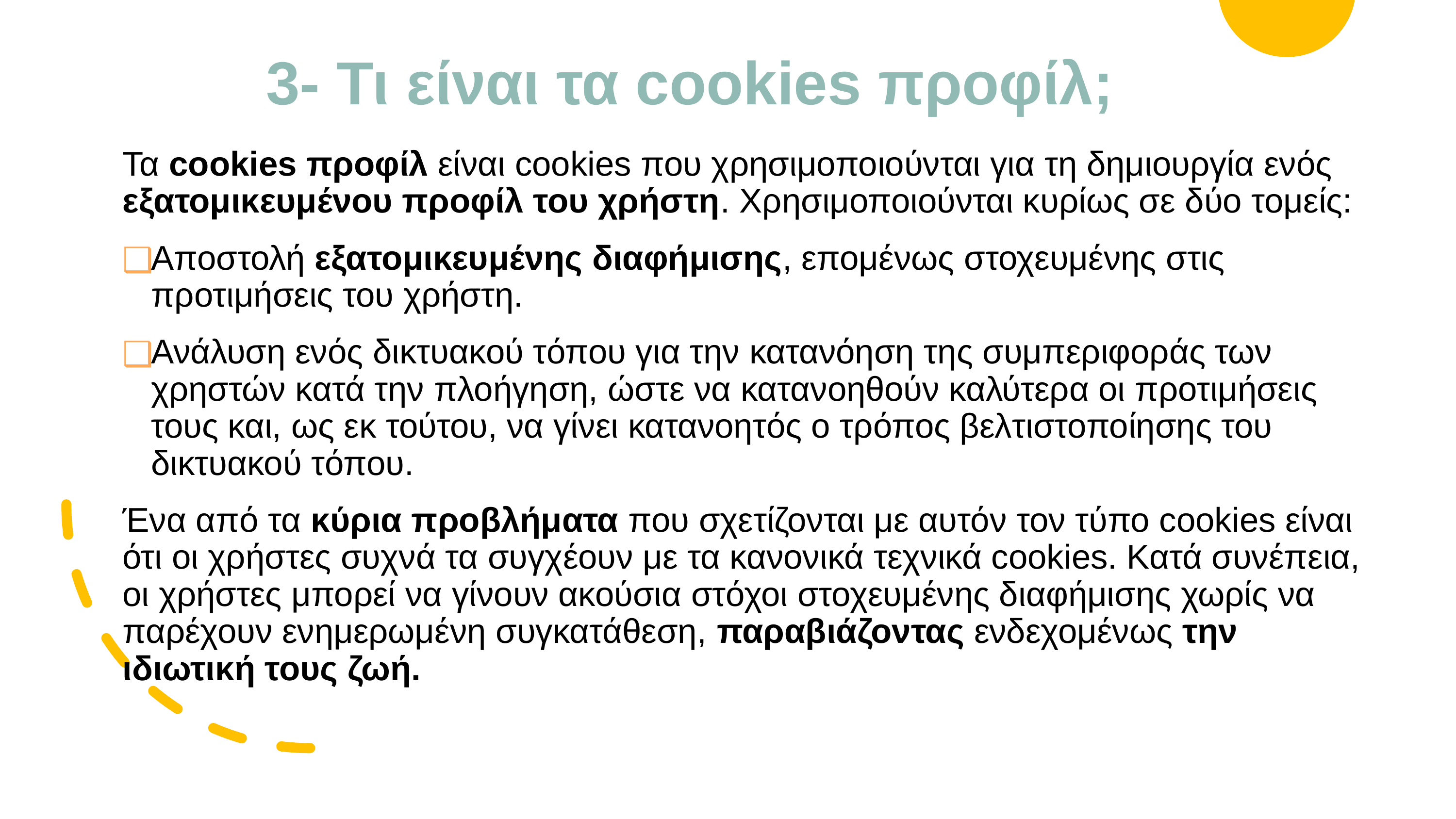

# 3- Τι είναι τα cookies προφίλ;
Τα cookies προφίλ είναι cookies που χρησιμοποιούνται για τη δημιουργία ενός εξατομικευμένου προφίλ του χρήστη. Χρησιμοποιούνται κυρίως σε δύο τομείς:
Αποστολή εξατομικευμένης διαφήμισης, επομένως στοχευμένης στις προτιμήσεις του χρήστη.
Ανάλυση ενός δικτυακού τόπου για την κατανόηση της συμπεριφοράς των χρηστών κατά την πλοήγηση, ώστε να κατανοηθούν καλύτερα οι προτιμήσεις τους και, ως εκ τούτου, να γίνει κατανοητός ο τρόπος βελτιστοποίησης του δικτυακού τόπου.
Ένα από τα κύρια προβλήματα που σχετίζονται με αυτόν τον τύπο cookies είναι ότι οι χρήστες συχνά τα συγχέουν με τα κανονικά τεχνικά cookies. Κατά συνέπεια, οι χρήστες μπορεί να γίνουν ακούσια στόχοι στοχευμένης διαφήμισης χωρίς να παρέχουν ενημερωμένη συγκατάθεση, παραβιάζοντας ενδεχομένως την ιδιωτική τους ζωή.